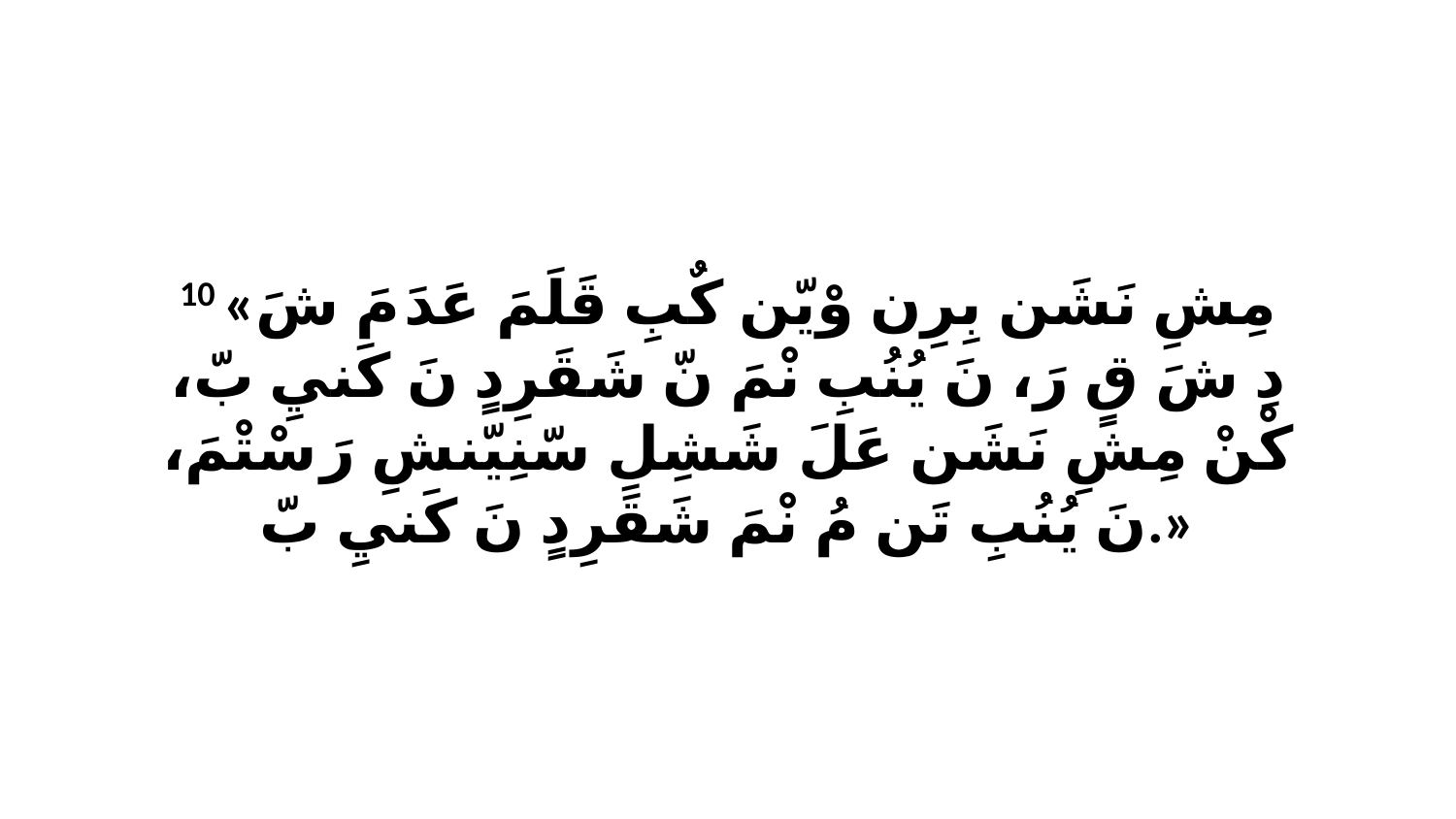

10 «مِشِ نَشَن بِرِن وْيّن كٌبِ قَلَمَ عَدَ مَ شَ دِ شَ قٍ رَ، نَ يُنُبِ نْمَ نّ شَقَرِدٍ نَ كَنيِ بّ، كْنْ مِشِ نَشَن عَلَ شَشِلِ سّنِيّنشِ رَ سْتْمَ، نَ يُنُبِ تَن مُ نْمَ شَقَرِدٍ نَ كَنيِ بّ.»